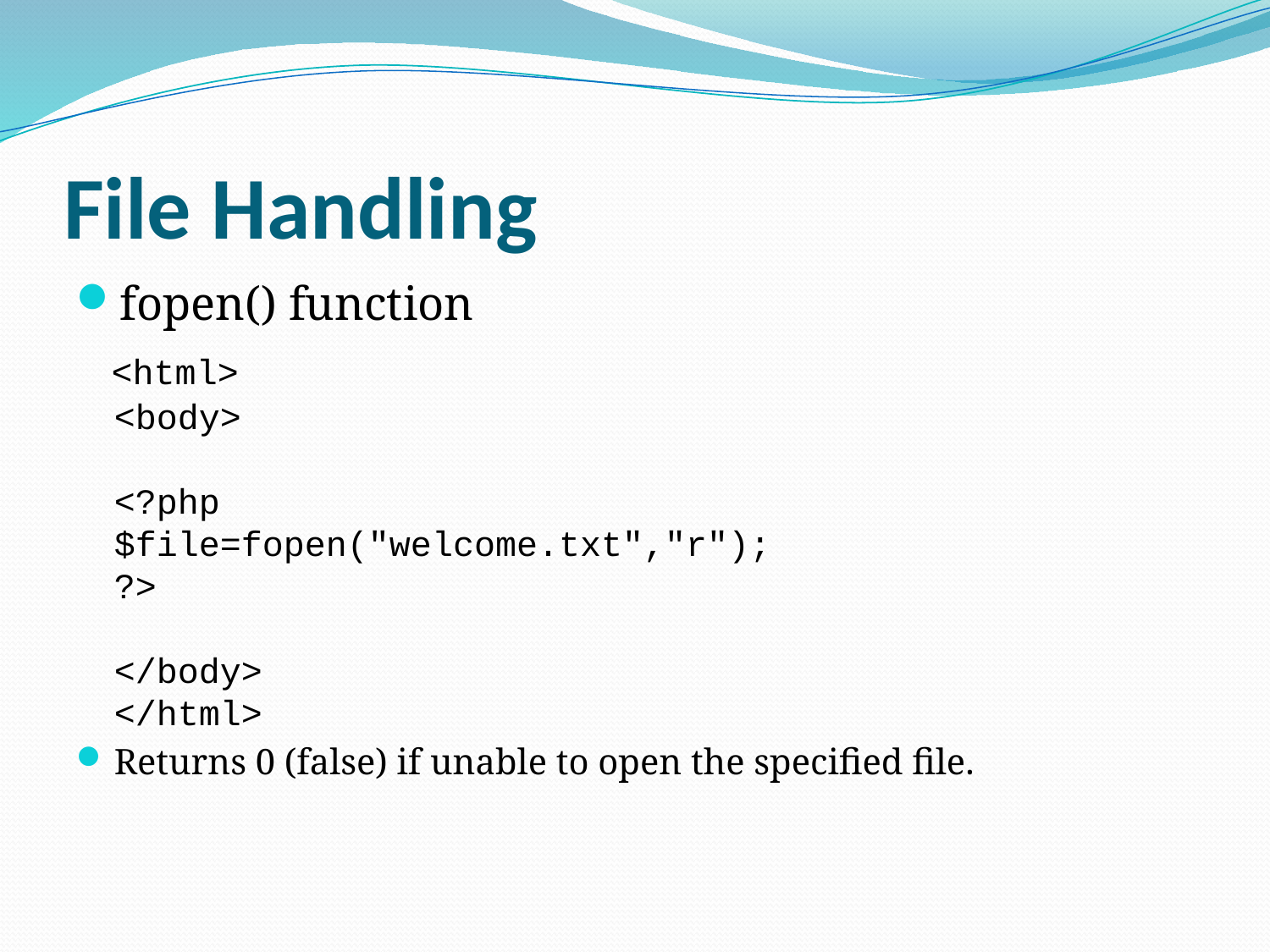

# File Handling
fopen() function
   <html>
<body>
<?php
$file=fopen("welcome.txt","r");
?>
</body>
</html>
Returns 0 (false) if unable to open the specified file.